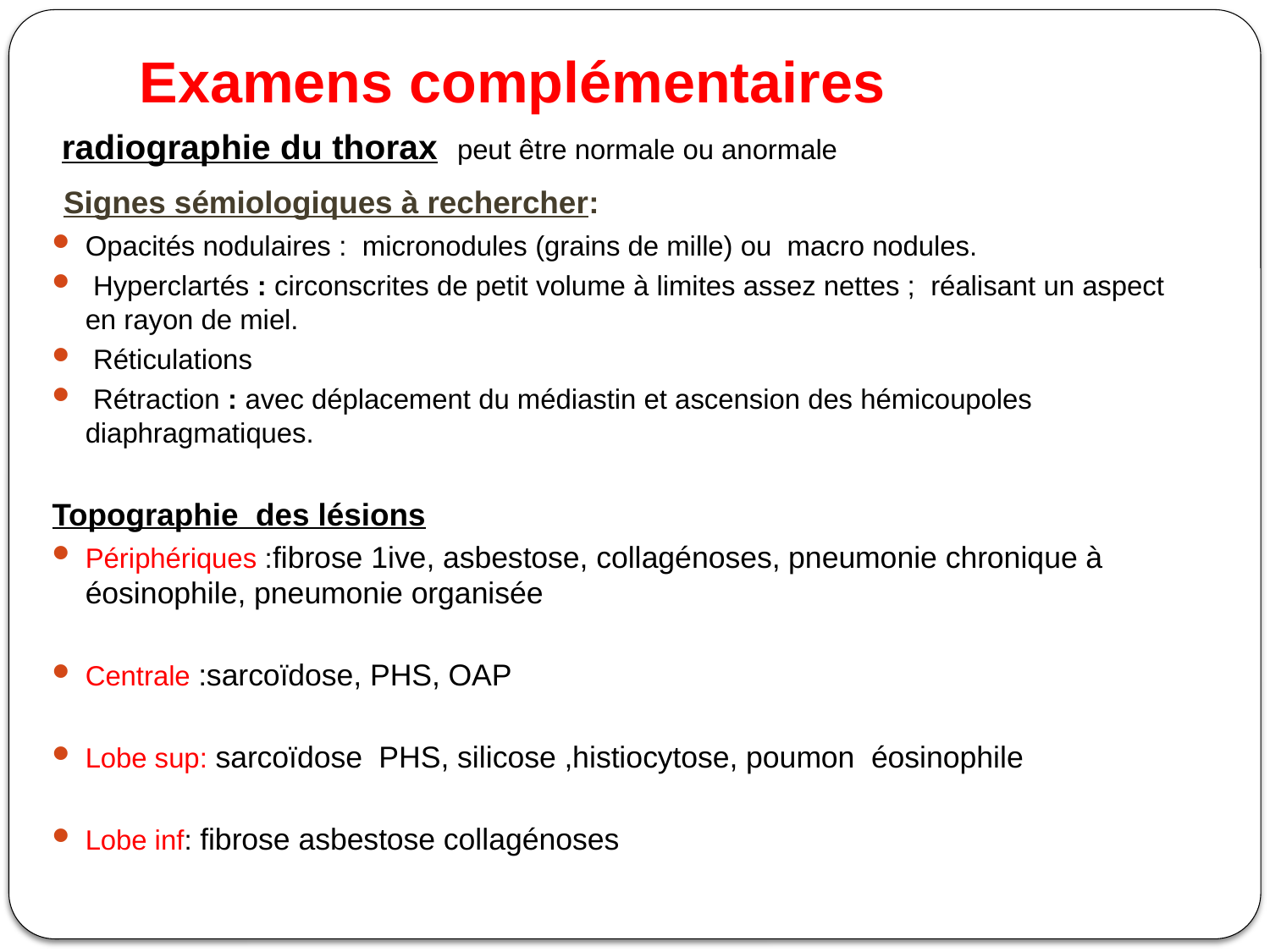

# Examens complémentaires
 radiographie du thorax  peut être normale ou anormale
 Signes sémiologiques à rechercher:
Opacités nodulaires :  micronodules (grains de mille) ou  macro nodules.
 Hyperclartés : circonscrites de petit volume à limites assez nettes ;  réalisant un aspect en rayon de miel.
 Réticulations
 Rétraction : avec déplacement du médiastin et ascension des hémicoupoles diaphragmatiques.

Topographie  des lésions
Périphériques :fibrose 1ive, asbestose, collagénoses, pneumonie chronique à éosinophile, pneumonie organisée

Centrale :sarcoïdose, PHS, OAP

Lobe sup: sarcoïdose  PHS, silicose ,histiocytose, poumon  éosinophile

Lobe inf: fibrose asbestose collagénoses